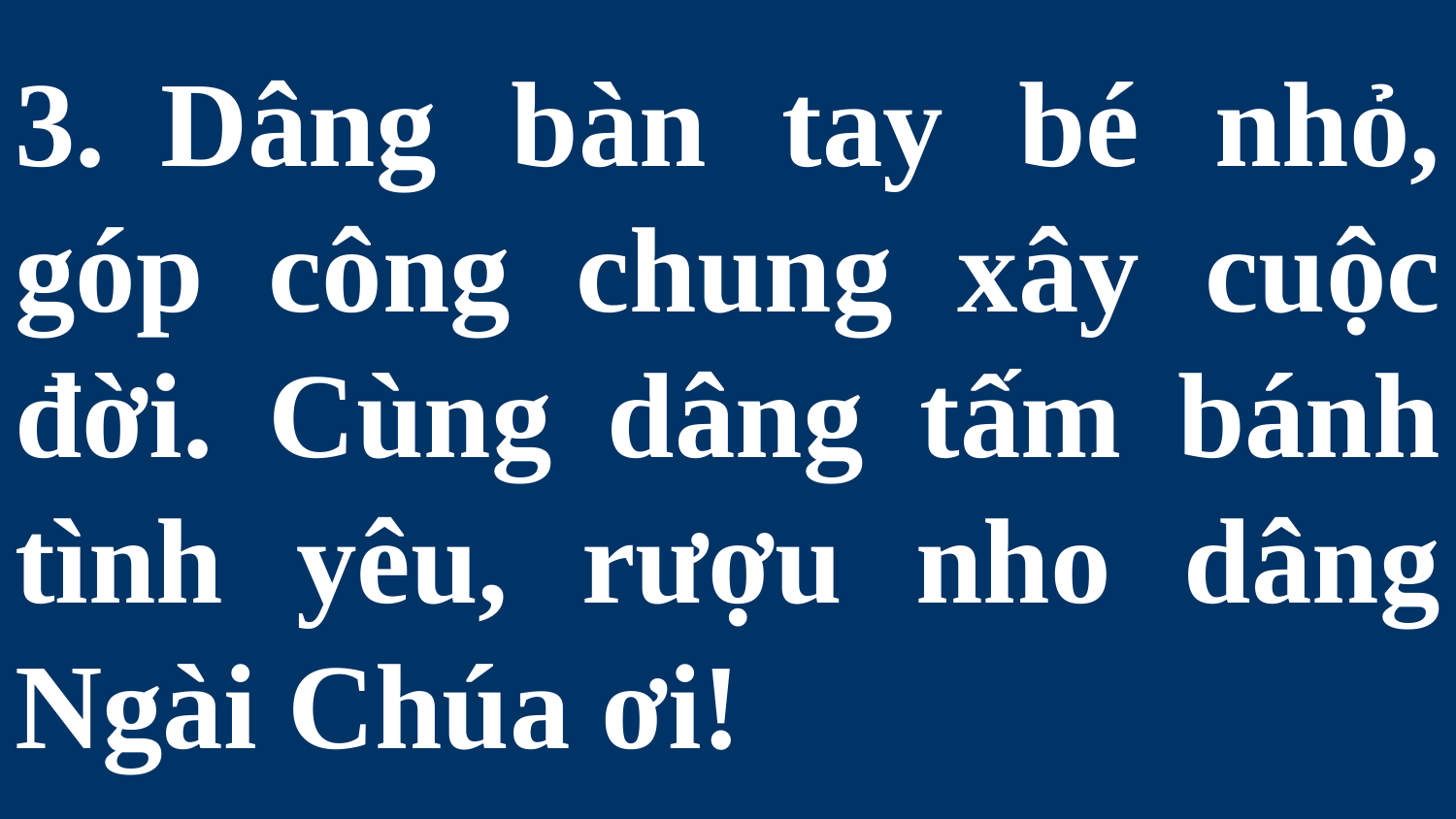

# 3.	Dâng bàn tay bé nhỏ, góp công chung xây cuộc đời. Cùng dâng tấm bánh tình yêu, rượu nho dâng Ngài Chúa ơi!